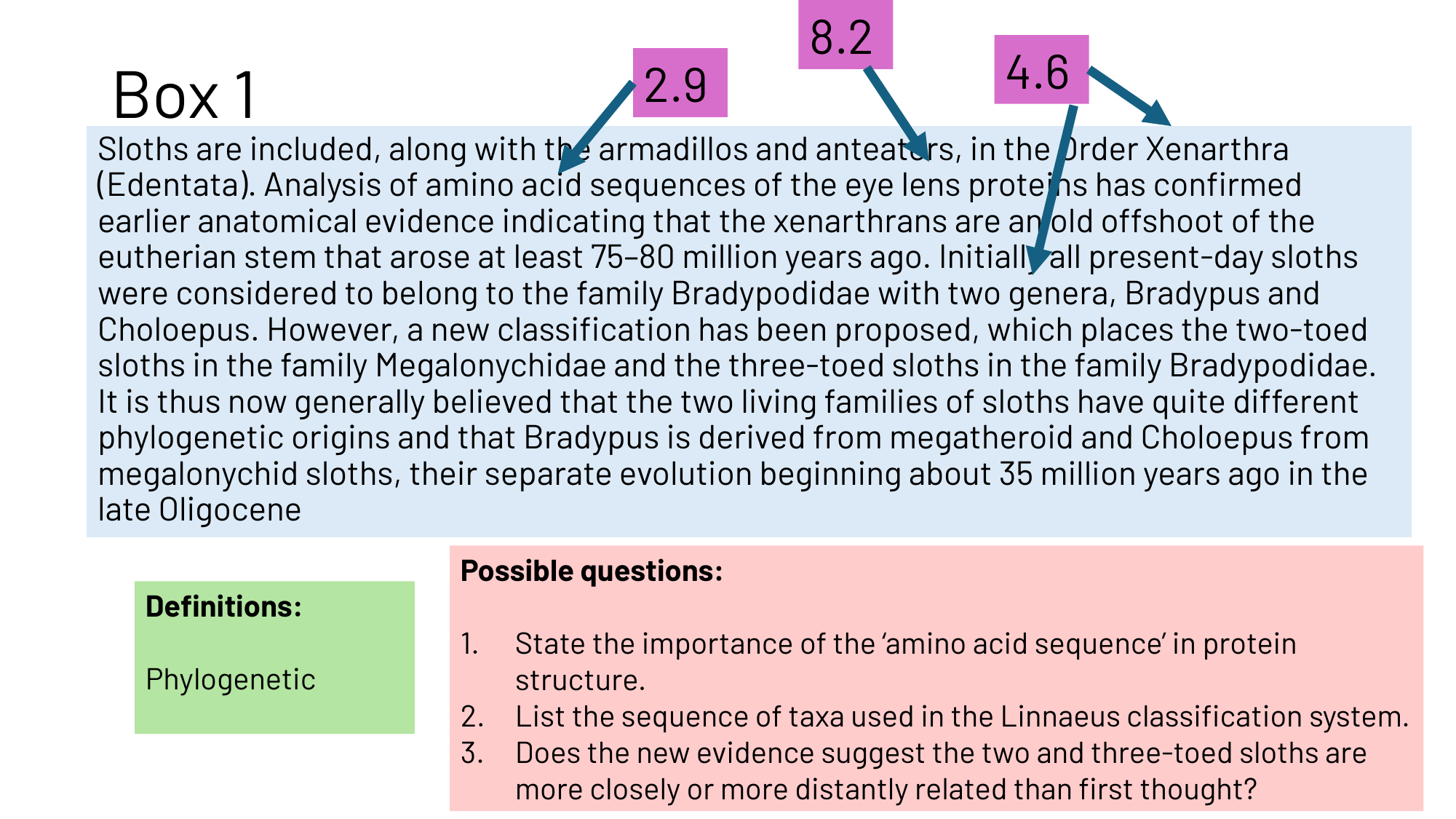

8.2
4.6
# Box 1
2.9
Sloths are included, along with the armadillos and anteaters, in the Order Xenarthra (Edentata). Analysis of amino acid sequences of the eye lens proteins has confirmed earlier anatomical evidence indicating that the xenarthrans are an old offshoot of the eutherian stem that arose at least 75–80 million years ago. Initially all present‑day sloths were considered to belong to the family Bradypodidae with two genera, Bradypus and Choloepus. However, a new classification has been proposed, which places the two‑toed sloths in the family Megalonychidae and the three‑toed sloths in the family Bradypodidae. It is thus now generally believed that the two living families of sloths have quite different phylogenetic origins and that Bradypus is derived from megatheroid and Choloepus from megalonychid sloths, their separate evolution beginning about 35 million years ago in the late Oligocene
Possible questions:

State the importance of the ‘amino acid sequence’ in protein structure.
List the sequence of taxa used in the Linnaeus classification system.
Does the new evidence suggest the two and three-toed sloths are more closely or more distantly related than first thought?
Definitions:

Phylogenetic